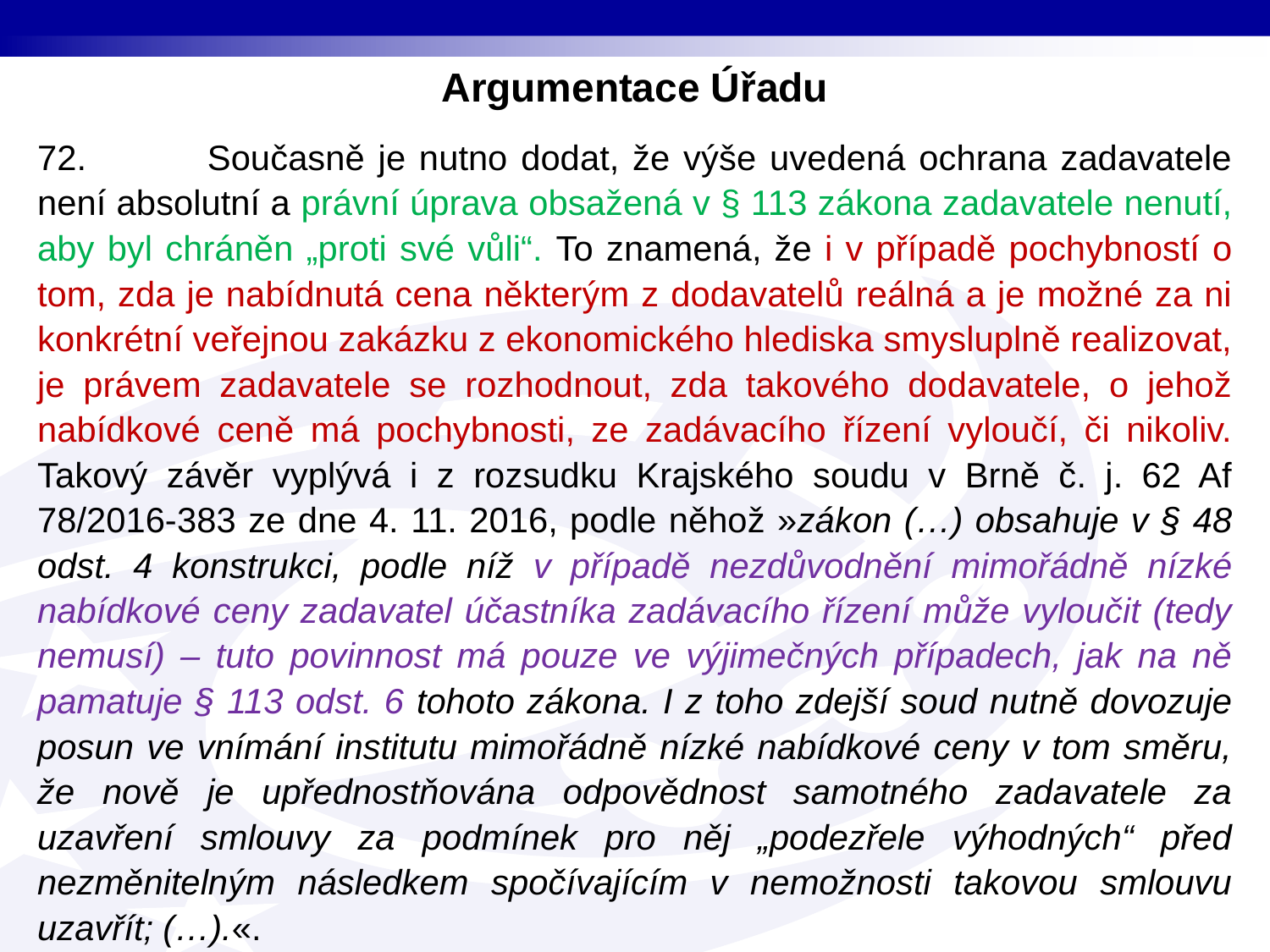

Argumentace Úřadu
72.         Současně je nutno dodat, že výše uvedená ochrana zadavatele není absolutní a právní úprava obsažená v § 113 zákona zadavatele nenutí, aby byl chráněn „proti své vůli“. To znamená, že i v případě pochybností o tom, zda je nabídnutá cena některým z dodavatelů reálná a je možné za ni konkrétní veřejnou zakázku z ekonomického hlediska smysluplně realizovat, je právem zadavatele se rozhodnout, zda takového dodavatele, o jehož nabídkové ceně má pochybnosti, ze zadávacího řízení vyloučí, či nikoliv. Takový závěr vyplývá i z rozsudku Krajského soudu v Brně č. j. 62 Af 78/2016-383 ze dne 4. 11. 2016, podle něhož »zákon (…) obsahuje v § 48 odst. 4 konstrukci, podle níž v případě nezdůvodnění mimořádně nízké nabídkové ceny zadavatel účastníka zadávacího řízení může vyloučit (tedy nemusí) – tuto povinnost má pouze ve výjimečných případech, jak na ně pamatuje § 113 odst. 6 tohoto zákona. I z toho zdejší soud nutně dovozuje posun ve vnímání institutu mimořádně nízké nabídkové ceny v tom směru, že nově je upřednostňována odpovědnost samotného zadavatele za uzavření smlouvy za podmínek pro něj „podezřele výhodných“ před nezměnitelným následkem spočívajícím v nemožnosti takovou smlouvu uzavřít; (…).«.